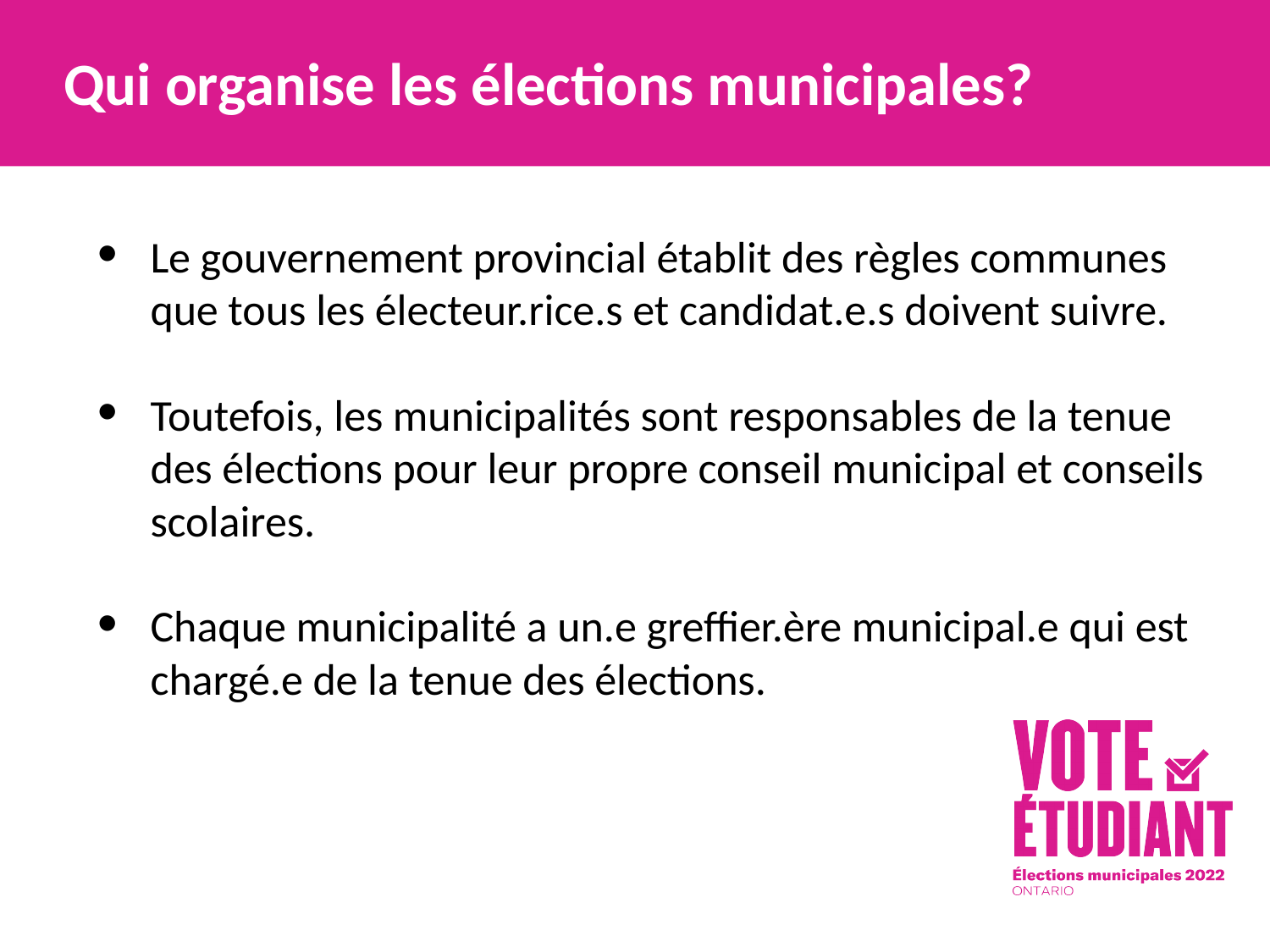

Qui organise les élections municipales?

Le gouvernement provincial établit des règles communes que tous les électeur.rice.s et candidat.e.s doivent suivre.

Toutefois, les municipalités sont responsables de la tenue des élections pour leur propre conseil municipal et conseils scolaires.

Chaque municipalité a un.e greffier.ère municipal.e qui est chargé.e de la tenue des élections.